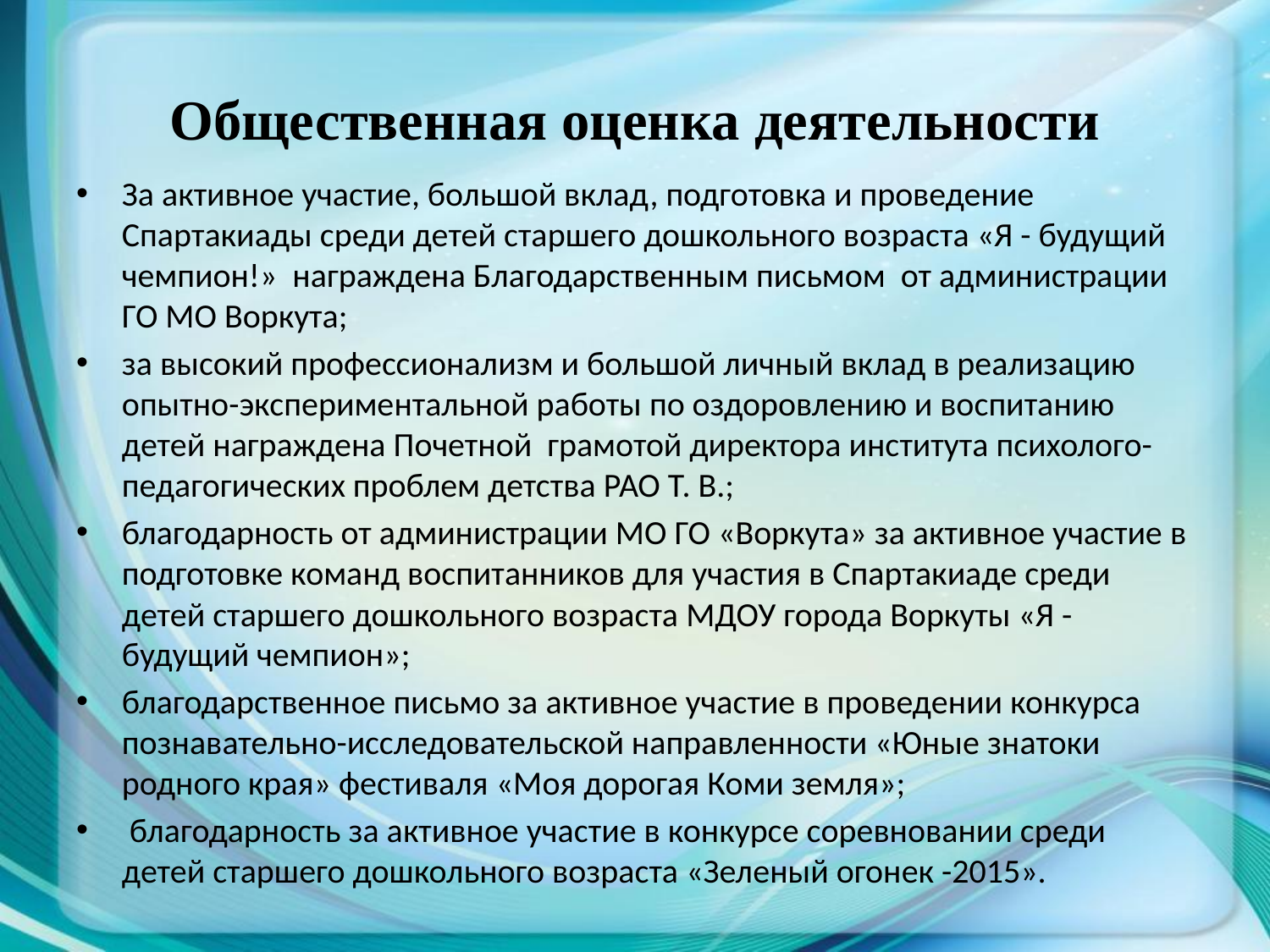

# Общественная оценка деятельности
За активное участие, большой вклад, подготовка и проведение Спартакиады среди детей старшего дошкольного возраста «Я - будущий чемпион!»  награждена Благодарственным письмом  от администрации ГО МО Воркута;
за высокий профессионализм и большой личный вклад в реализацию опытно-экспериментальной работы по оздоровлению и воспитанию детей награждена Почетной  грамотой директора института психолого-педагогических проблем детства РАО Т. В.;
благодарность от администрации МО ГО «Воркута» за активное участие в подготовке команд воспитанников для участия в Спартакиаде среди детей старшего дошкольного возраста МДОУ города Воркуты «Я - будущий чемпион»;
благодарственное письмо за активное участие в проведении конкурса познавательно-исследовательской направленности «Юные знатоки родного края» фестиваля «Моя дорогая Коми земля»;
 благодарность за активное участие в конкурсе соревновании среди детей старшего дошкольного возраста «Зеленый огонек -2015».